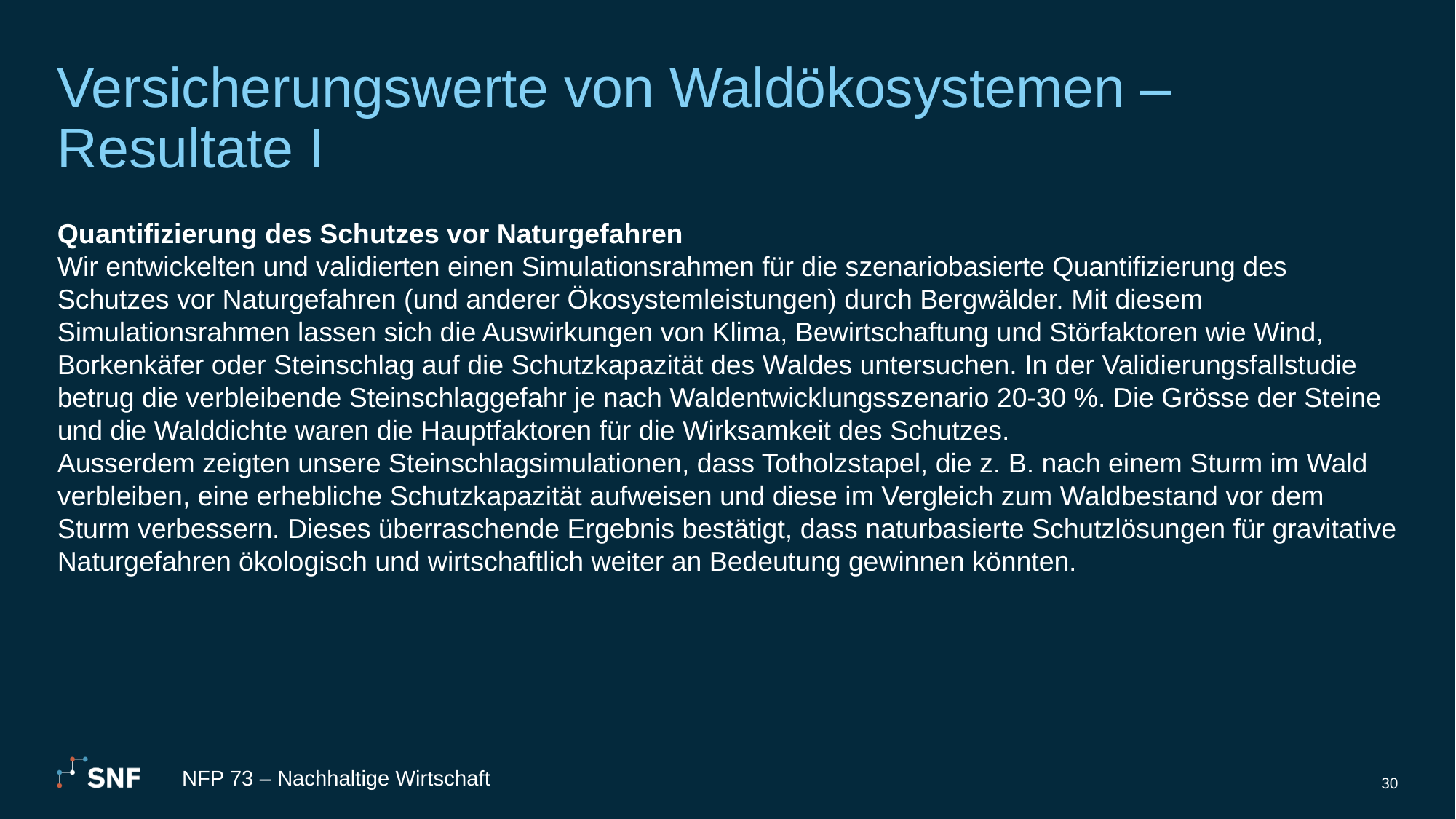

# Versicherungswerte von Waldökosystemen – Resultate I
Quantifizierung des Schutzes vor Naturgefahren
Wir entwickelten und validierten einen Simulationsrahmen für die szenariobasierte Quantifizierung des Schutzes vor Naturgefahren (und anderer Ökosystemleistungen) durch Bergwälder. Mit diesem Simulationsrahmen lassen sich die Auswirkungen von Klima, Bewirtschaftung und Störfaktoren wie Wind, Borkenkäfer oder Steinschlag auf die Schutzkapazität des Waldes untersuchen. In der Validierungsfallstudie betrug die verbleibende Steinschlaggefahr je nach Waldentwicklungsszenario 20-30 %. Die Grösse der Steine und die Walddichte waren die Hauptfaktoren für die Wirksamkeit des Schutzes.
Ausserdem zeigten unsere Steinschlagsimulationen, dass Totholzstapel, die z. B. nach einem Sturm im Wald verbleiben, eine erhebliche Schutzkapazität aufweisen und diese im Vergleich zum Waldbestand vor dem Sturm verbessern. Dieses überraschende Ergebnis bestätigt, dass naturbasierte Schutzlösungen für gravitative Naturgefahren ökologisch und wirtschaftlich weiter an Bedeutung gewinnen könnten.

NFP 73 – Nachhaltige Wirtschaft
30